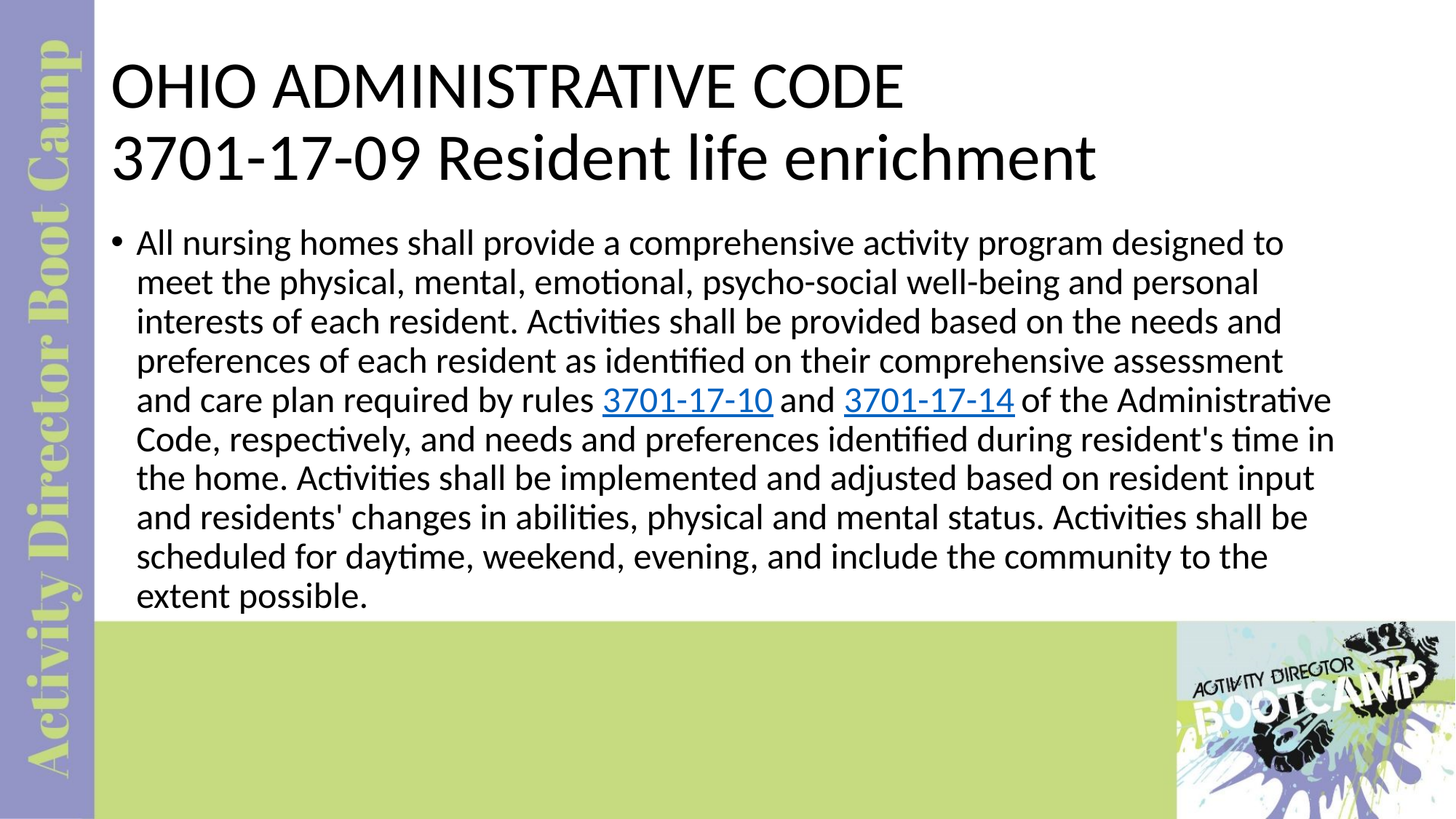

# OHIO ADMINISTRATIVE CODE 3701-17-09 Resident life enrichment
All nursing homes shall provide a comprehensive activity program designed to meet the physical, mental, emotional, psycho-social well-being and personal interests of each resident. Activities shall be provided based on the needs and preferences of each resident as identified on their comprehensive assessment and care plan required by rules 3701-17-10 and 3701-17-14 of the Administrative Code, respectively, and needs and preferences identified during resident's time in the home. Activities shall be implemented and adjusted based on resident input and residents' changes in abilities, physical and mental status. Activities shall be scheduled for daytime, weekend, evening, and include the community to the extent possible.